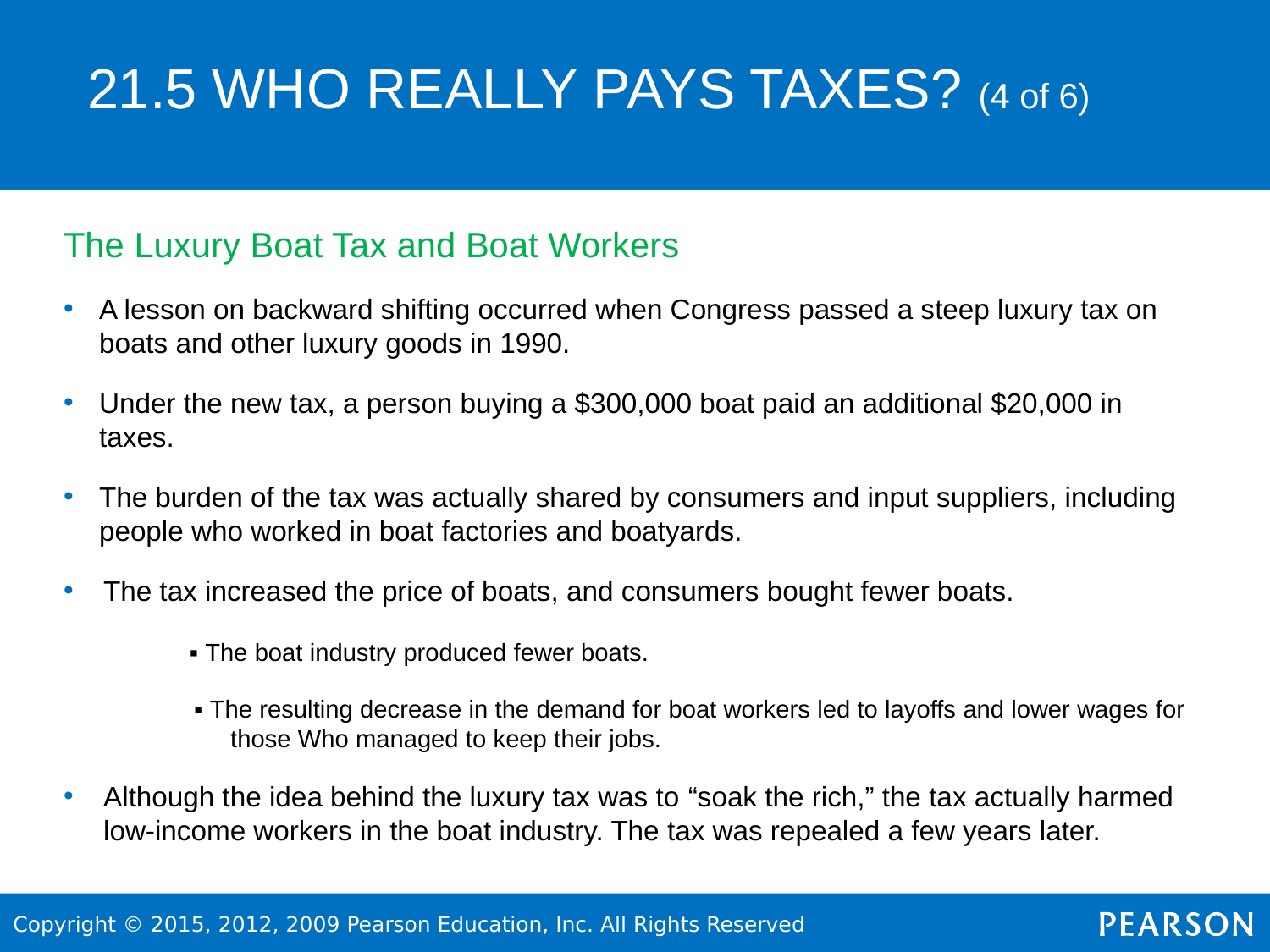

# 21.5 WHO REALLY PAYS TAXES? (4 of 6)
The Luxury Boat Tax and Boat Workers
A lesson on backward shifting occurred when Congress passed a steep luxury tax on boats and other luxury goods in 1990.
Under the new tax, a person buying a $300,000 boat paid an additional $20,000 in taxes.
The burden of the tax was actually shared by consumers and input suppliers, including people who worked in boat factories and boatyards.
The tax increased the price of boats, and consumers bought fewer boats.
	           ▪ The boat industry produced fewer boats.
	             ▪ The resulting decrease in the demand for boat workers led to layoffs and lower wages for  	those Who managed to keep their jobs.
Although the idea behind the luxury tax was to “soak the rich,” the tax actually harmed low-income workers in the boat industry. The tax was repealed a few years later.